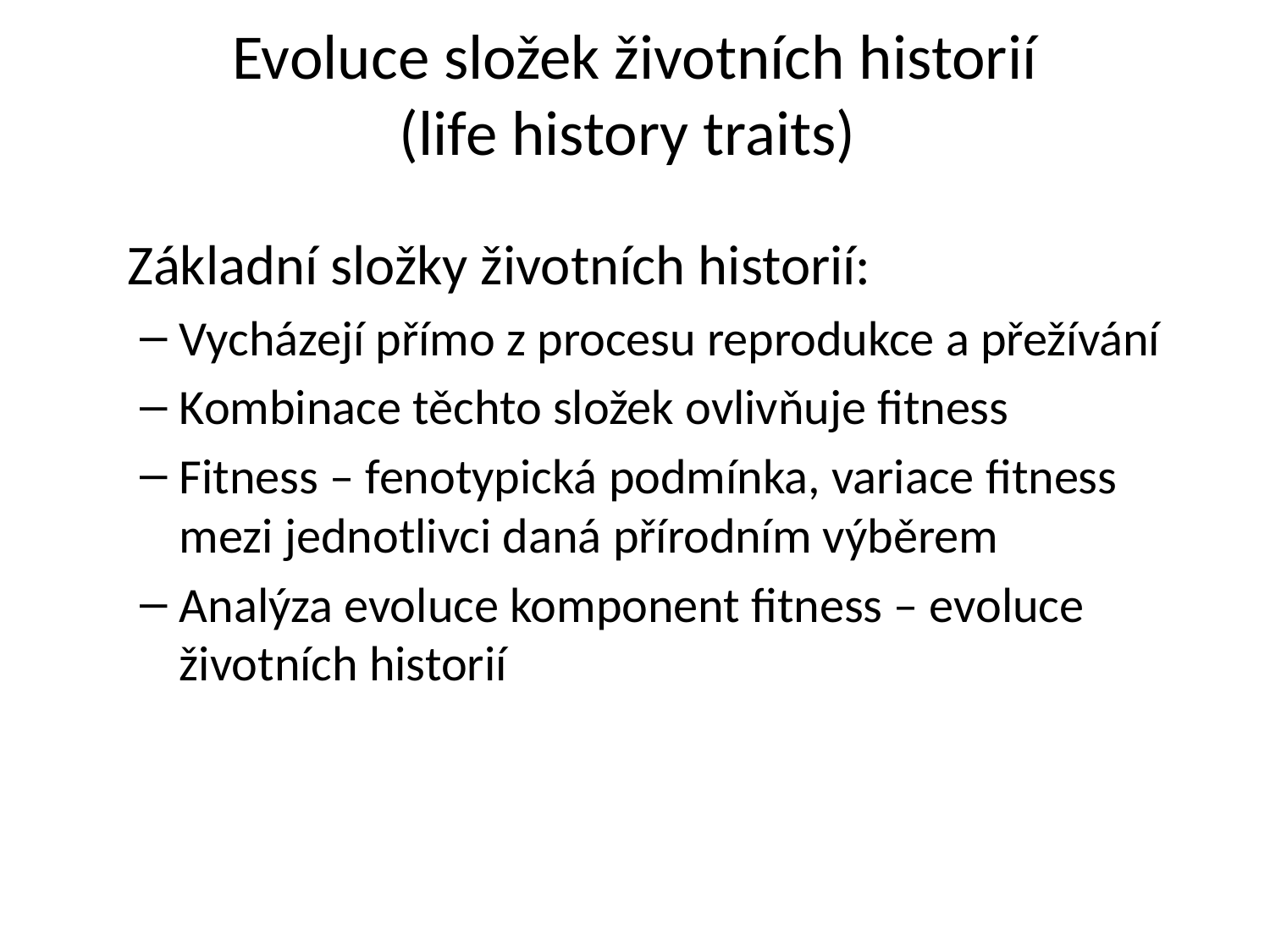

# Evoluce složek životních historií (life history traits)
    Základní složky životních historií:
Vycházejí přímo z procesu reprodukce a přežívání
Kombinace těchto složek ovlivňuje fitness
Fitness – fenotypická podmínka, variace fitness mezi jednotlivci daná přírodním výběrem
Analýza evoluce komponent fitness – evoluce životních historií